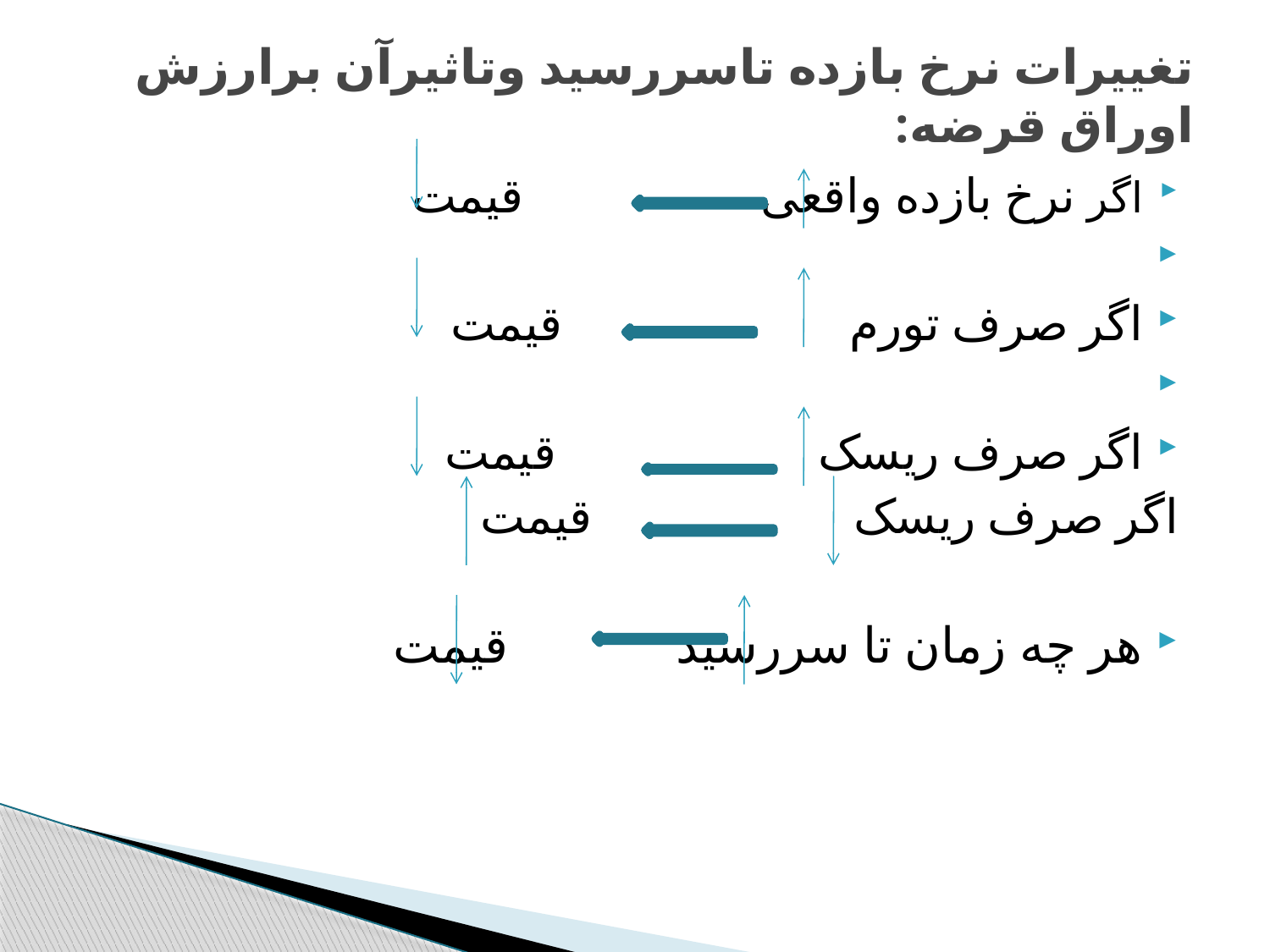

# تغییرات نرخ بازده تاسررسید وتاثیرآن برارزش اوراق قرضه:
اگر نرخ بازده واقعی                   قیمت

اگر صرف تورم                       قیمت

اگر صرف ریسک                     قیمت
اگر صرف ریسک                     قیمت

هر چه زمان تا سررسید             قیمت